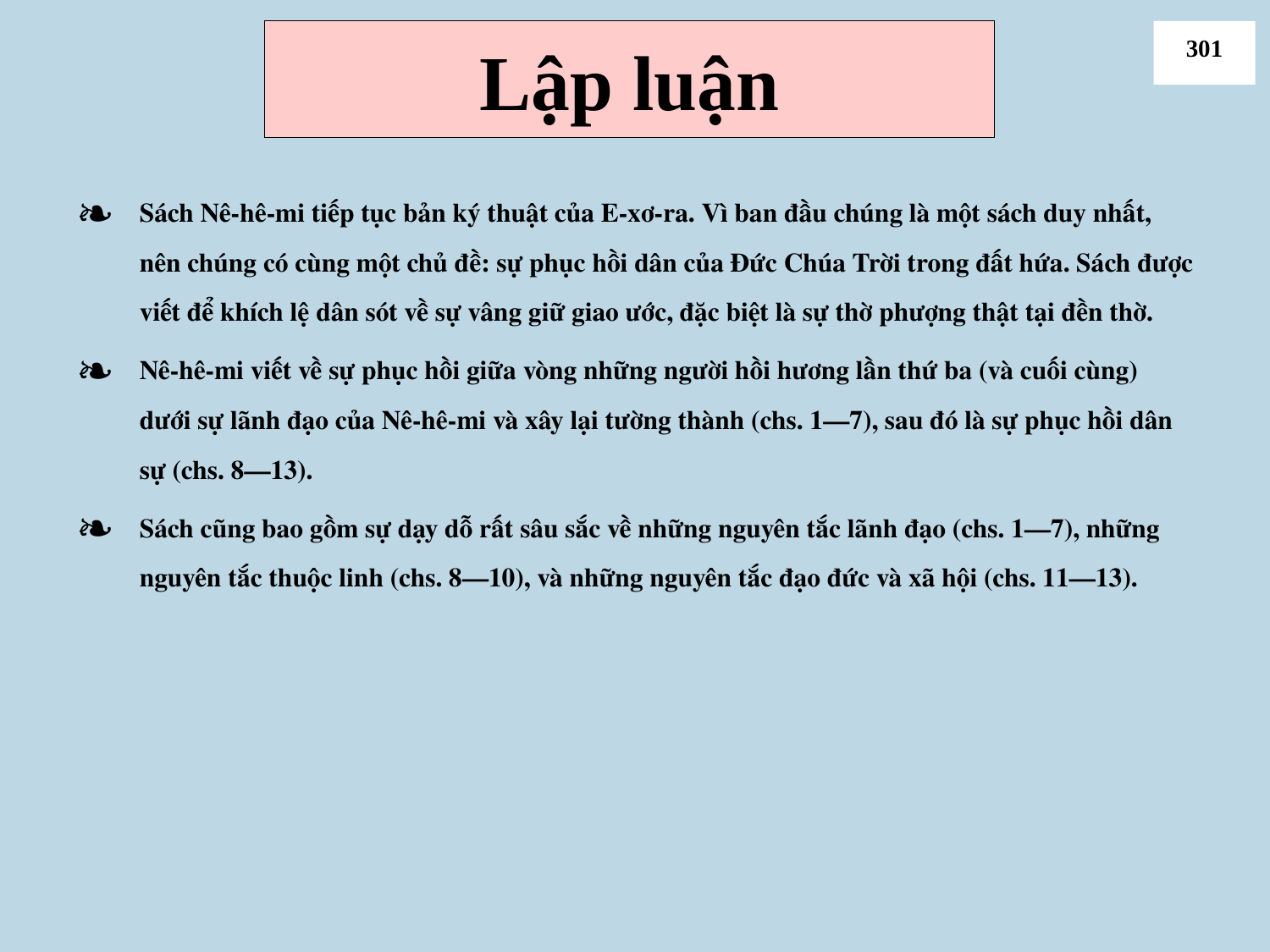

# Lập luận
301
Sách Nê-hê-mi tiếp tục bản ký thuật của E-xơ-ra. Vì ban đầu chúng là một sách duy nhất, nên chúng có cùng một chủ đề: sự phục hồi dân của Đức Chúa Trời trong đất hứa. Sách được viết để khích lệ dân sót về sự vâng giữ giao ước, đặc biệt là sự thờ phượng thật tại đền thờ.
Nê-hê-mi viết về sự phục hồi giữa vòng những người hồi hương lần thứ ba (và cuối cùng) dưới sự lãnh đạo của Nê-hê-mi và xây lại tường thành (chs. 1—7), sau đó là sự phục hồi dân sự (chs. 8—13).
Sách cũng bao gồm sự dạy dỗ rất sâu sắc về những nguyên tắc lãnh đạo (chs. 1—7), những nguyên tắc thuộc linh (chs. 8—10), và những nguyên tắc đạo đức và xã hội (chs. 11—13).